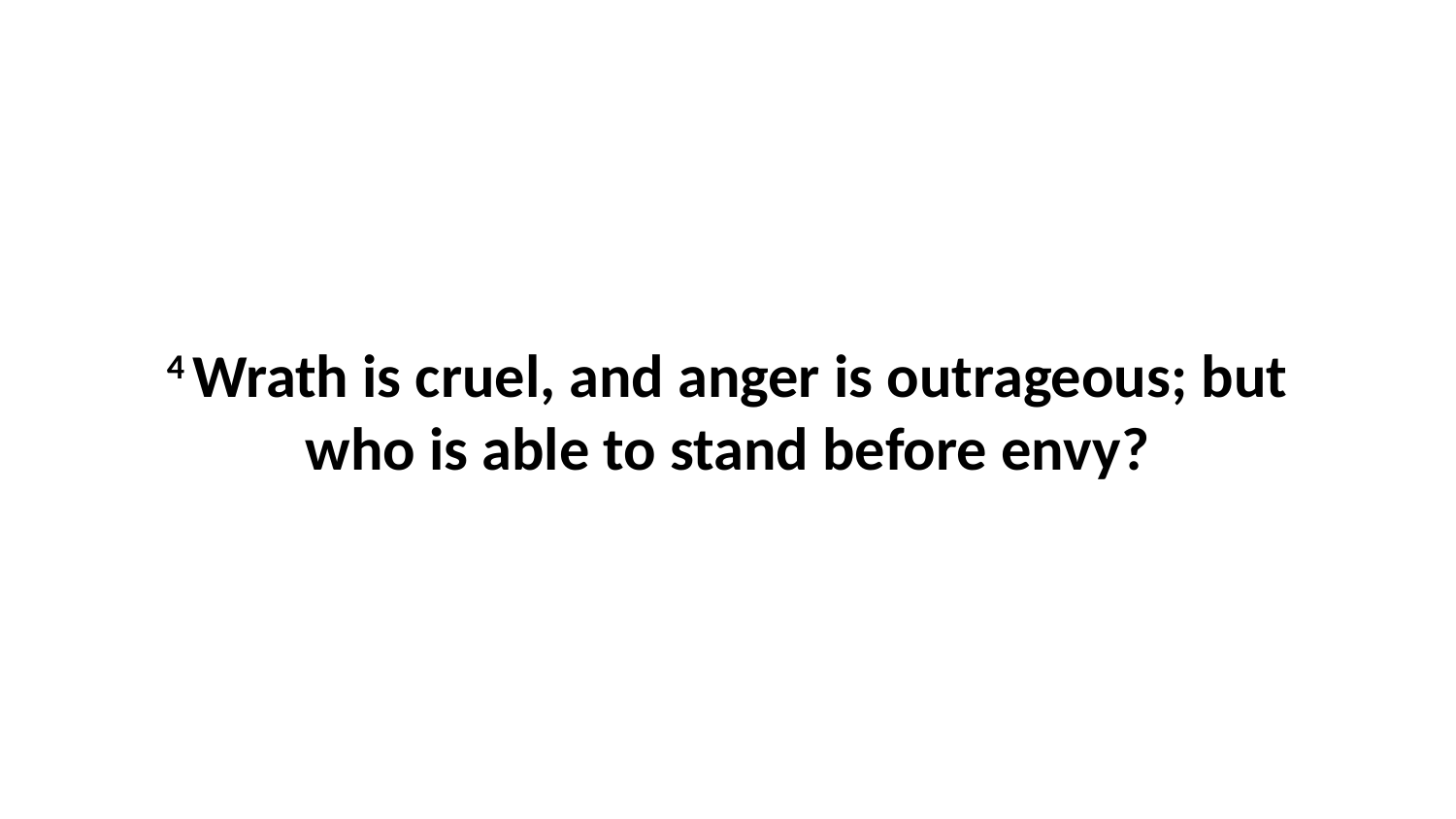

4 Wrath is cruel, and anger is outrageous; but who is able to stand before envy?